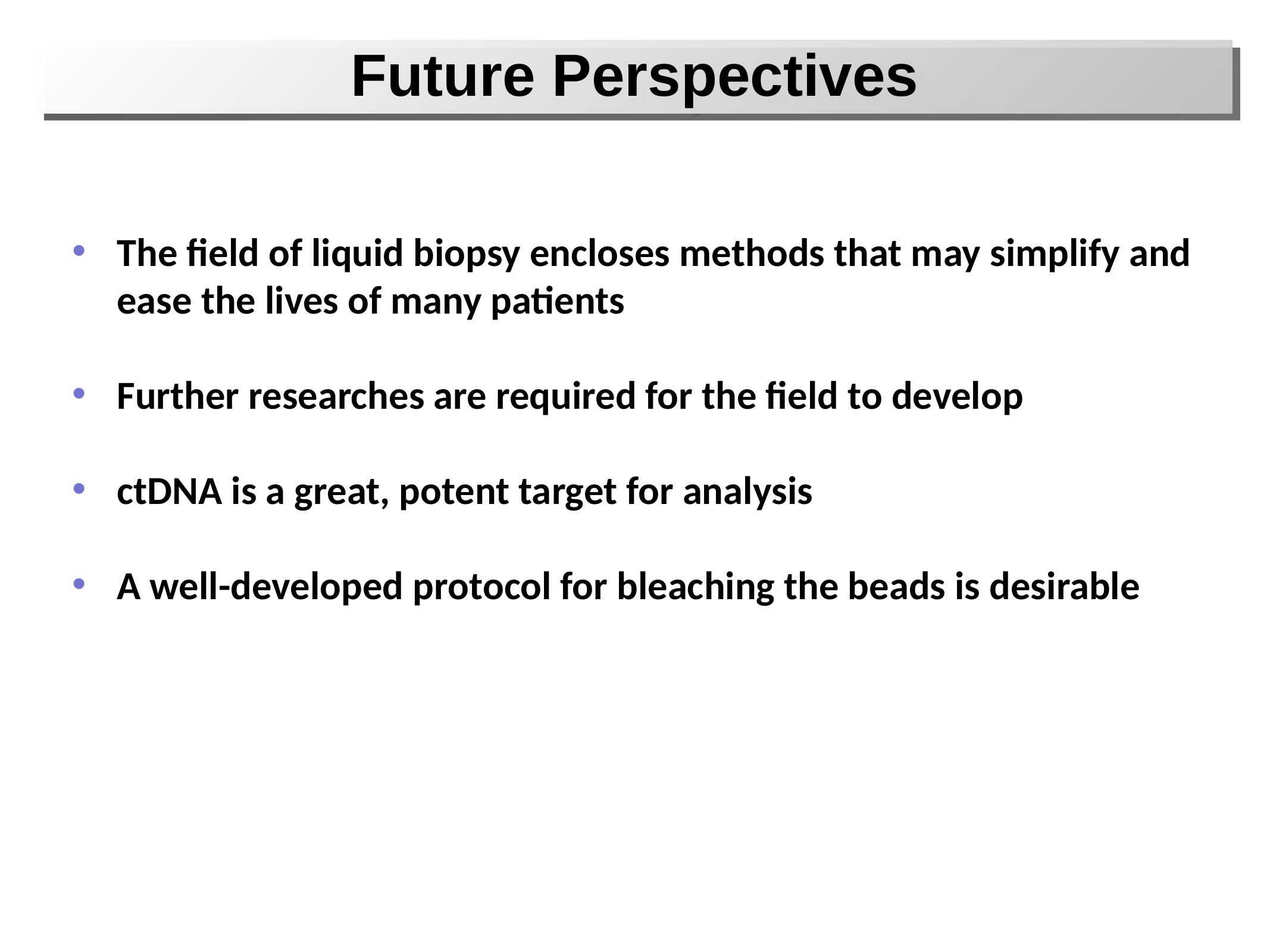

Future Perspectives
The field of liquid biopsy encloses methods that may simplify and ease the lives of many patients

Further researches are required for the field to develop

ctDNA is a great, potent target for analysis

A well-developed protocol for bleaching the beads is desirable